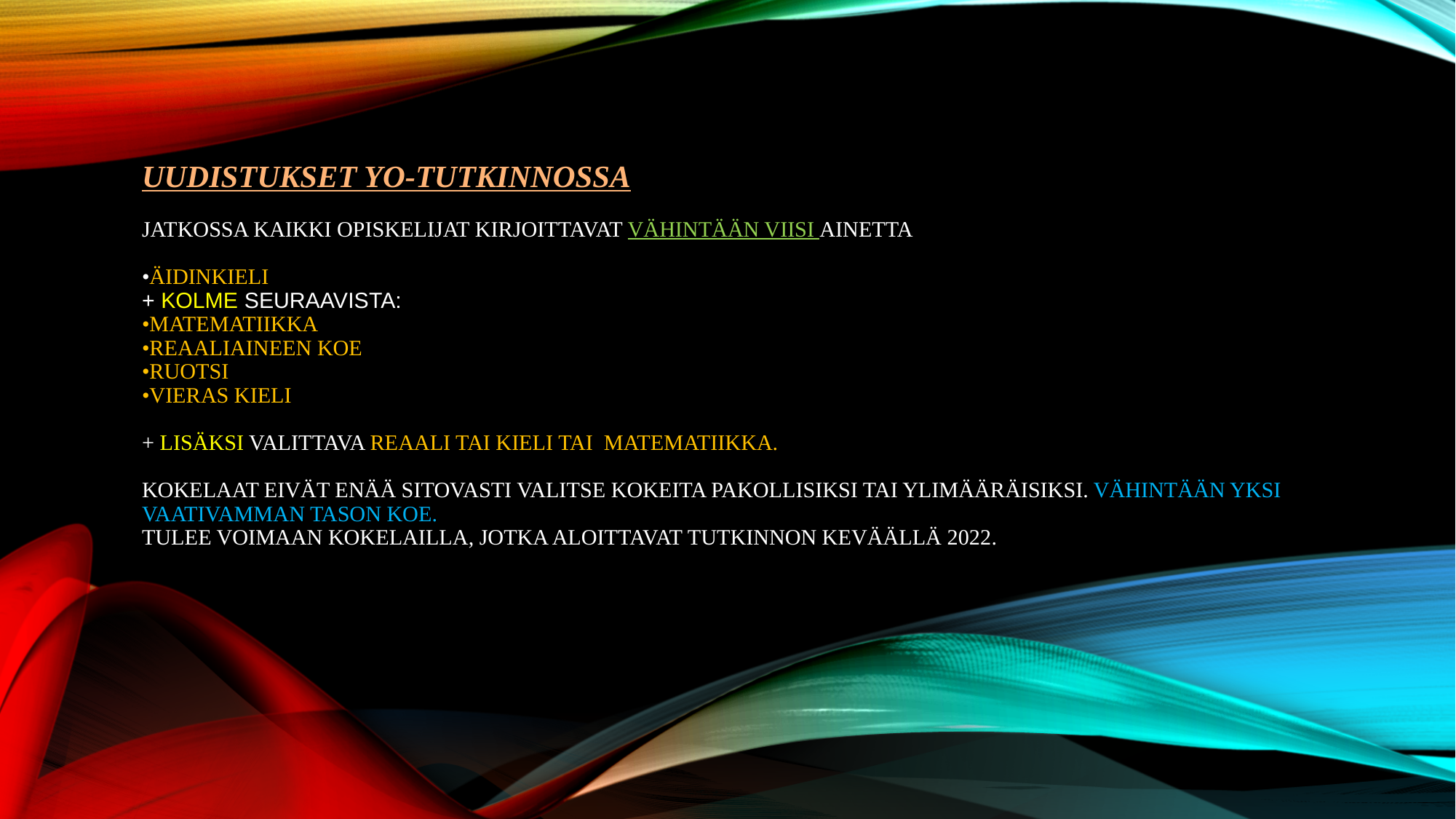

# Uudistukset YO-tutkinnossa Jatkossa kaikki opiskelijat kirjoittavat vähintään viisi ainetta •äidinkieli + kolme seuraavista: •matematiikka •reaaliaineen koe •ruotsi •vieras kieli + lisäksi valittava reaali tai kieli tai  matematiikka. Kokelaat eivät enää sitovasti valitse kokeita pakollisiksi tai ylimääräisiksi. Vähintään yksi vaativamman tason koe. Tulee voimaan kokelailla, jotka aloittavat tutkinnon keväällä 2022.